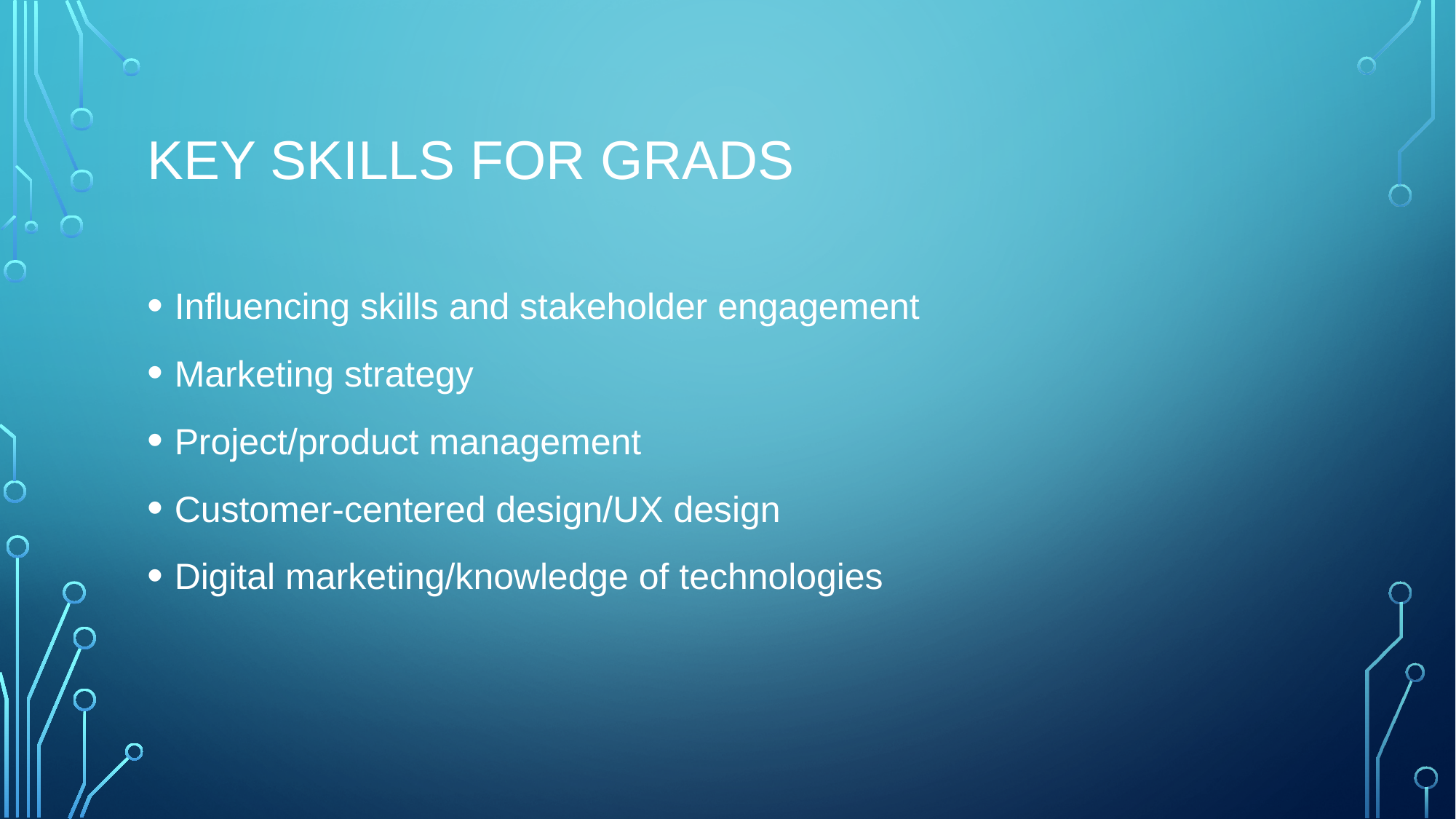

# Key Skills for grads
Influencing skills and stakeholder engagement
Marketing strategy
Project/product management
Customer-centered design/UX design
Digital marketing/knowledge of technologies